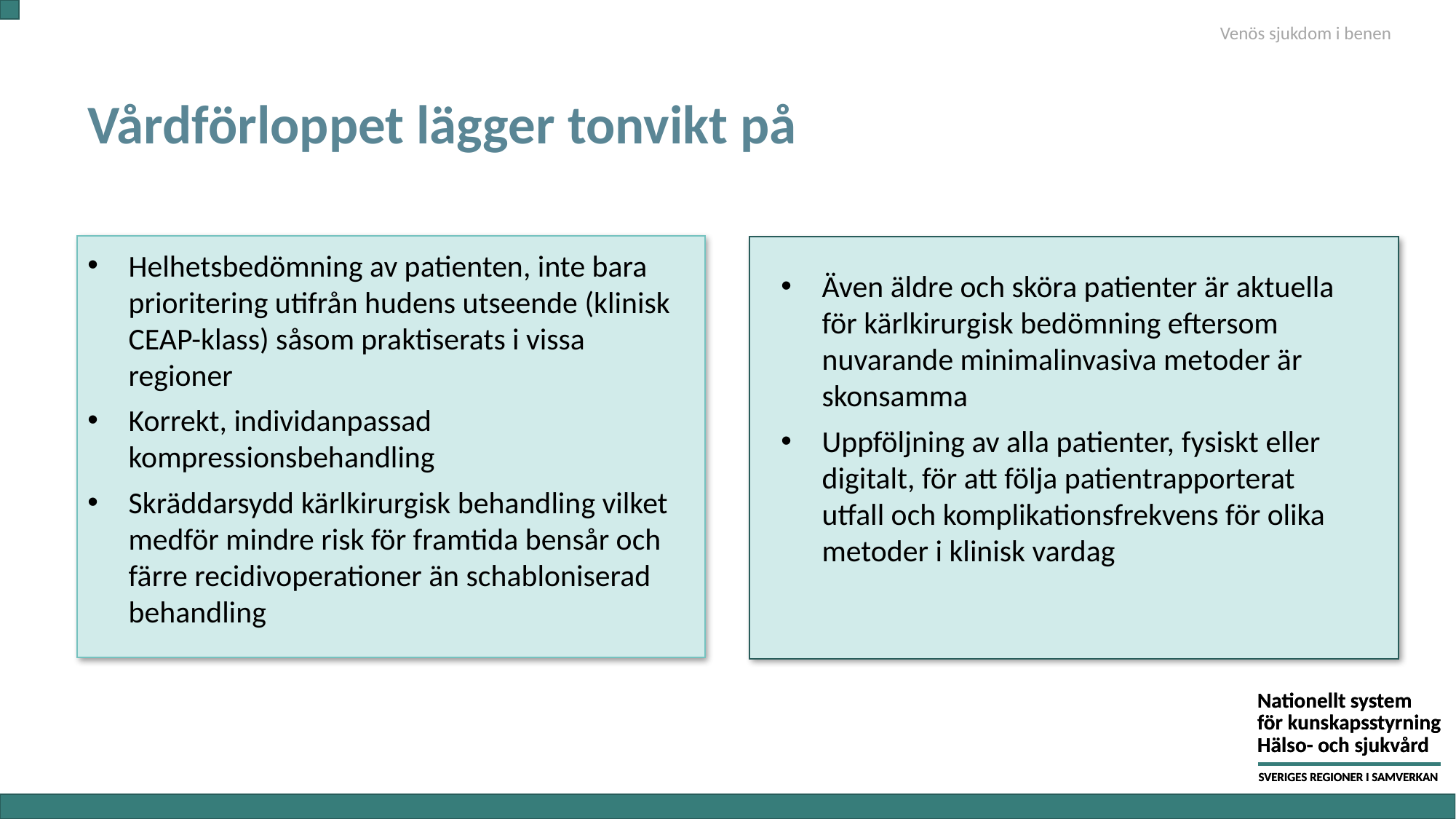

Venös sjukdom i benen
# Vårdförloppet lägger tonvikt på
Helhetsbedömning av patienten, inte bara prioritering utifrån hudens utseende (klinisk CEAP-klass) såsom praktiserats i vissa regioner
Korrekt, individanpassad kompressionsbehandling
Skräddarsydd kärlkirurgisk behandling vilket medför mindre risk för framtida bensår och färre recidivoperationer än schabloniserad behandling

Även äldre och sköra patienter är aktuella för kärlkirurgisk bedömning eftersom nuvarande minimalinvasiva metoder är skonsamma
Uppföljning av alla patienter, fysiskt eller digitalt, för att följa patientrapporterat utfall och komplikationsfrekvens för olika metoder i klinisk vardag